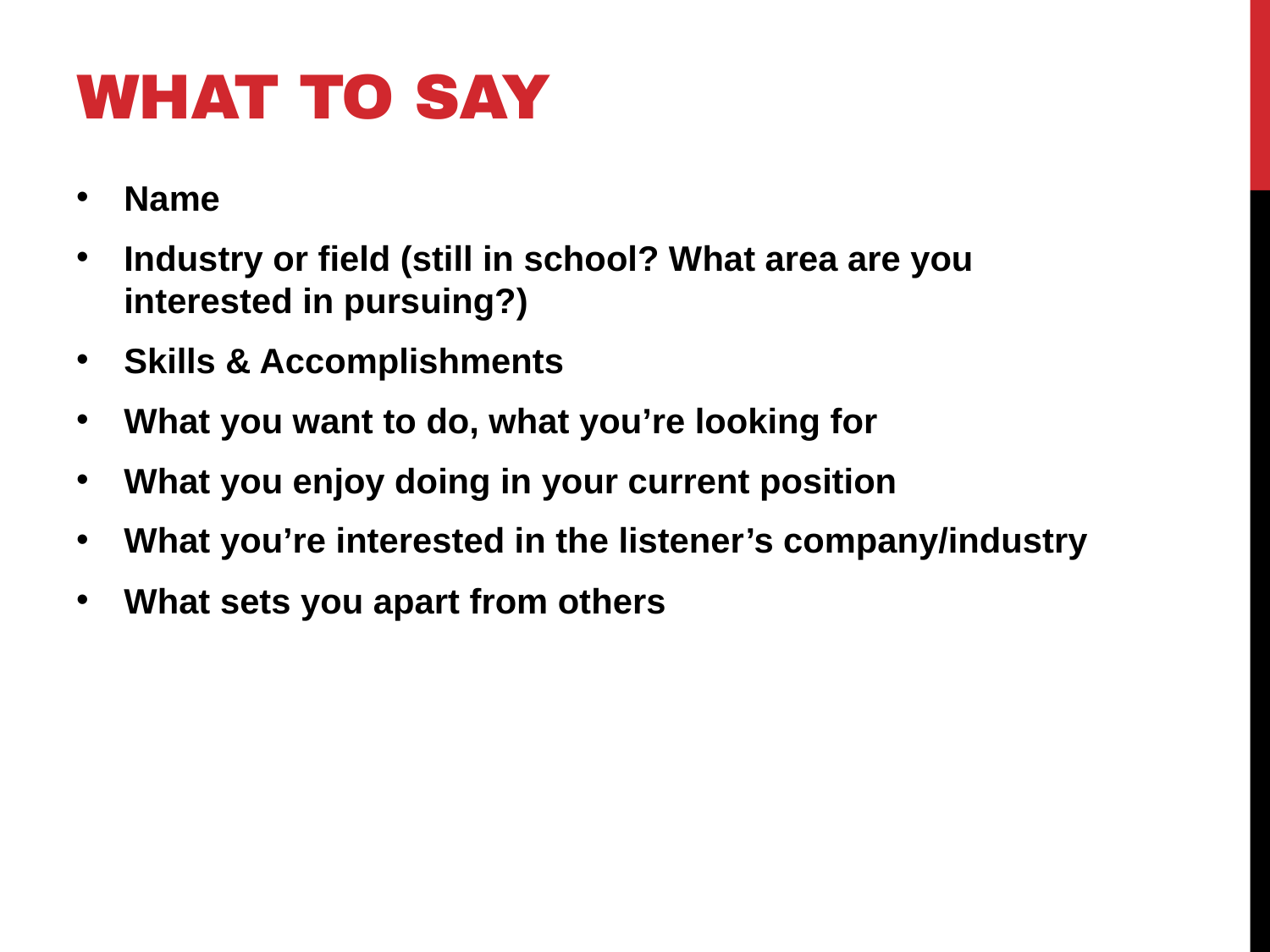

# What to say
Name
Industry or field (still in school? What area are you interested in pursuing?)
Skills & Accomplishments
What you want to do, what you’re looking for
What you enjoy doing in your current position
What you’re interested in the listener’s company/industry
What sets you apart from others